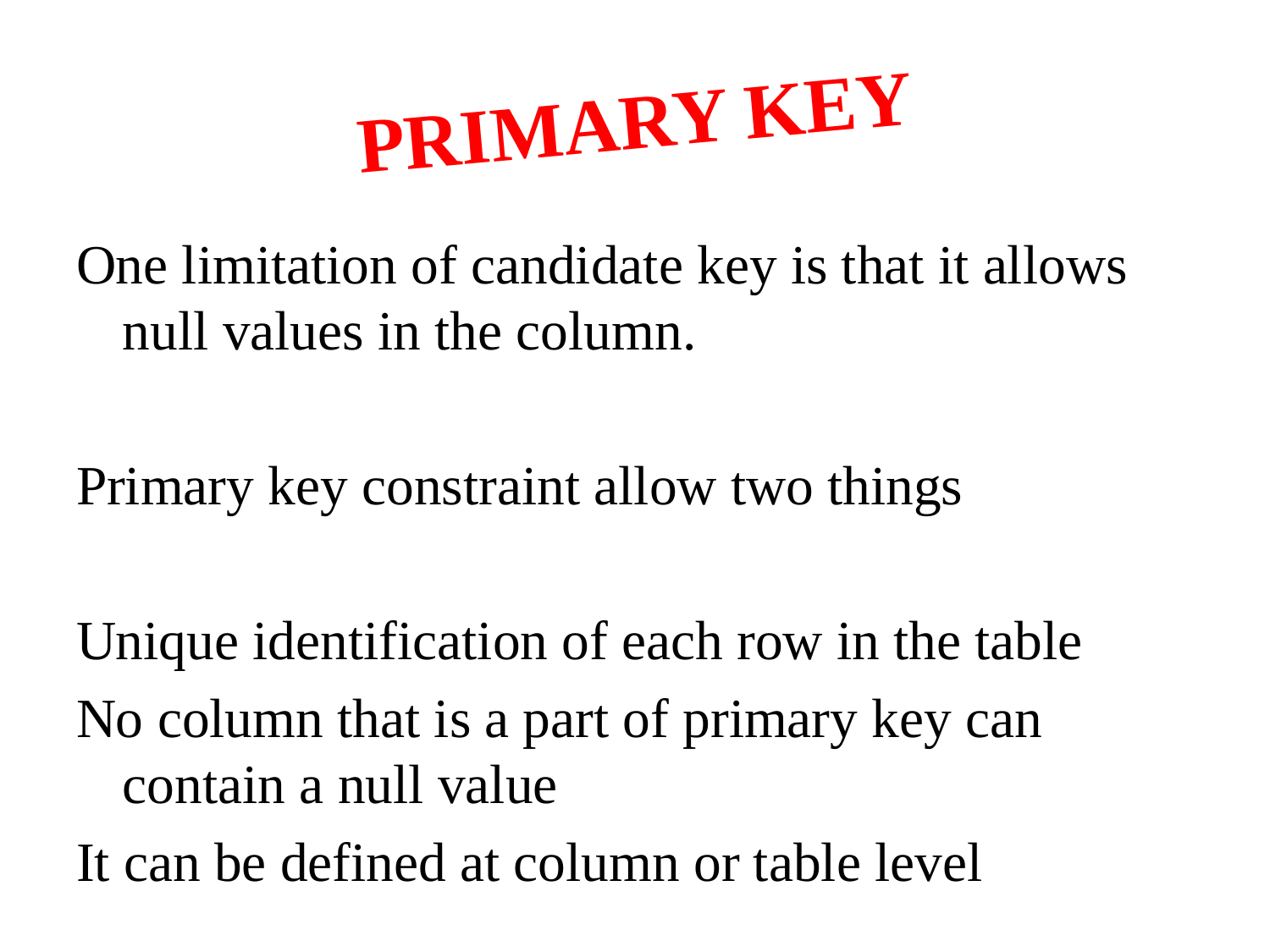

# PRIMARY KEY
One limitation of candidate key is that it allows null values in the column.

Primary key constraint allow two things

Unique identification of each row in the table
No column that is a part of primary key can contain a null value
It can be defined at column or table level